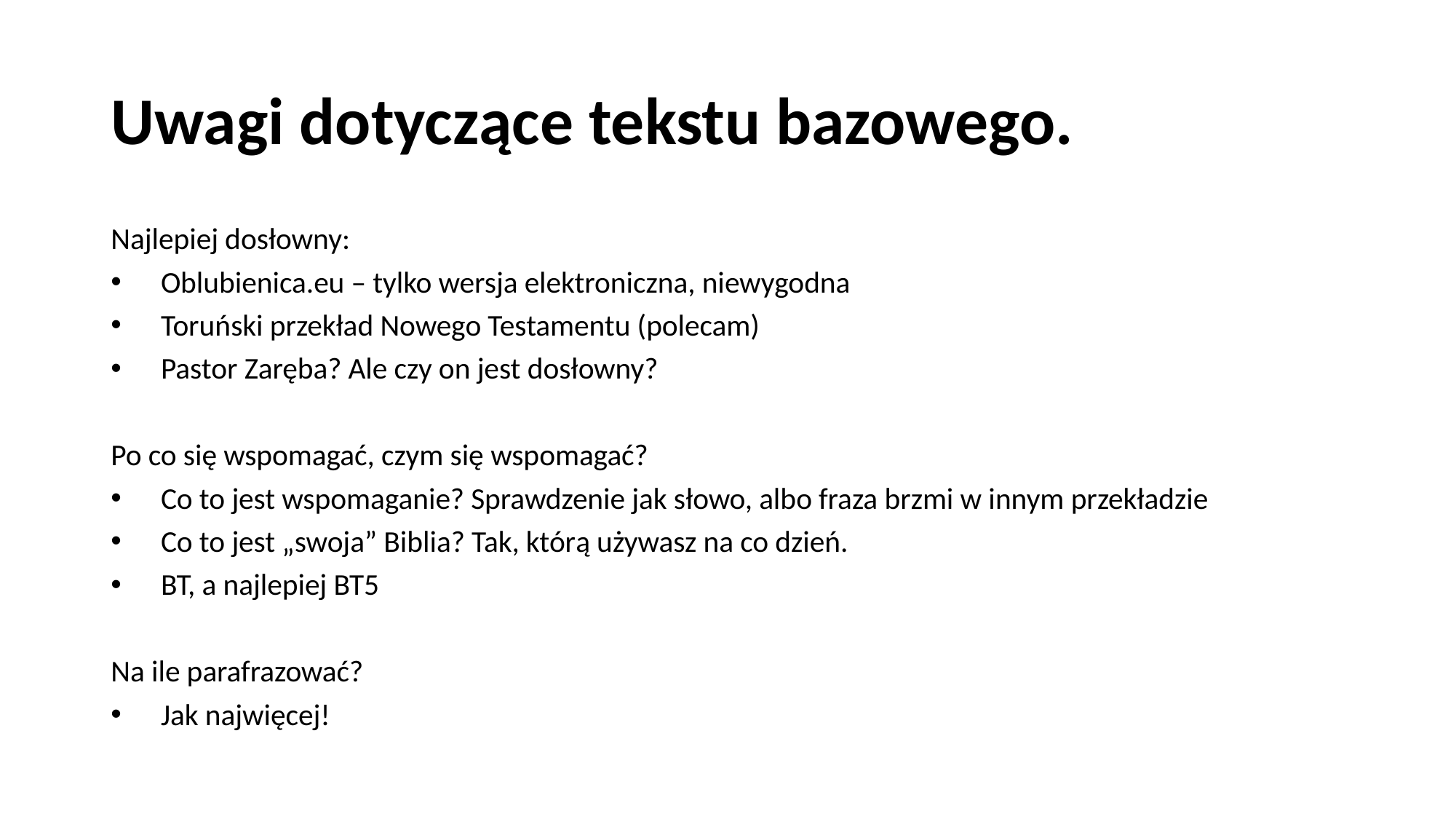

# Uwagi dotyczące tekstu bazowego.
Najlepiej dosłowny:
Oblubienica.eu – tylko wersja elektroniczna, niewygodna
Toruński przekład Nowego Testamentu (polecam)
Pastor Zaręba? Ale czy on jest dosłowny?

Po co się wspomagać, czym się wspomagać?
Co to jest wspomaganie? Sprawdzenie jak słowo, albo fraza brzmi w innym przekładzie
Co to jest „swoja” Biblia? Tak, którą używasz na co dzień.
BT, a najlepiej BT5

Na ile parafrazować?
Jak najwięcej!